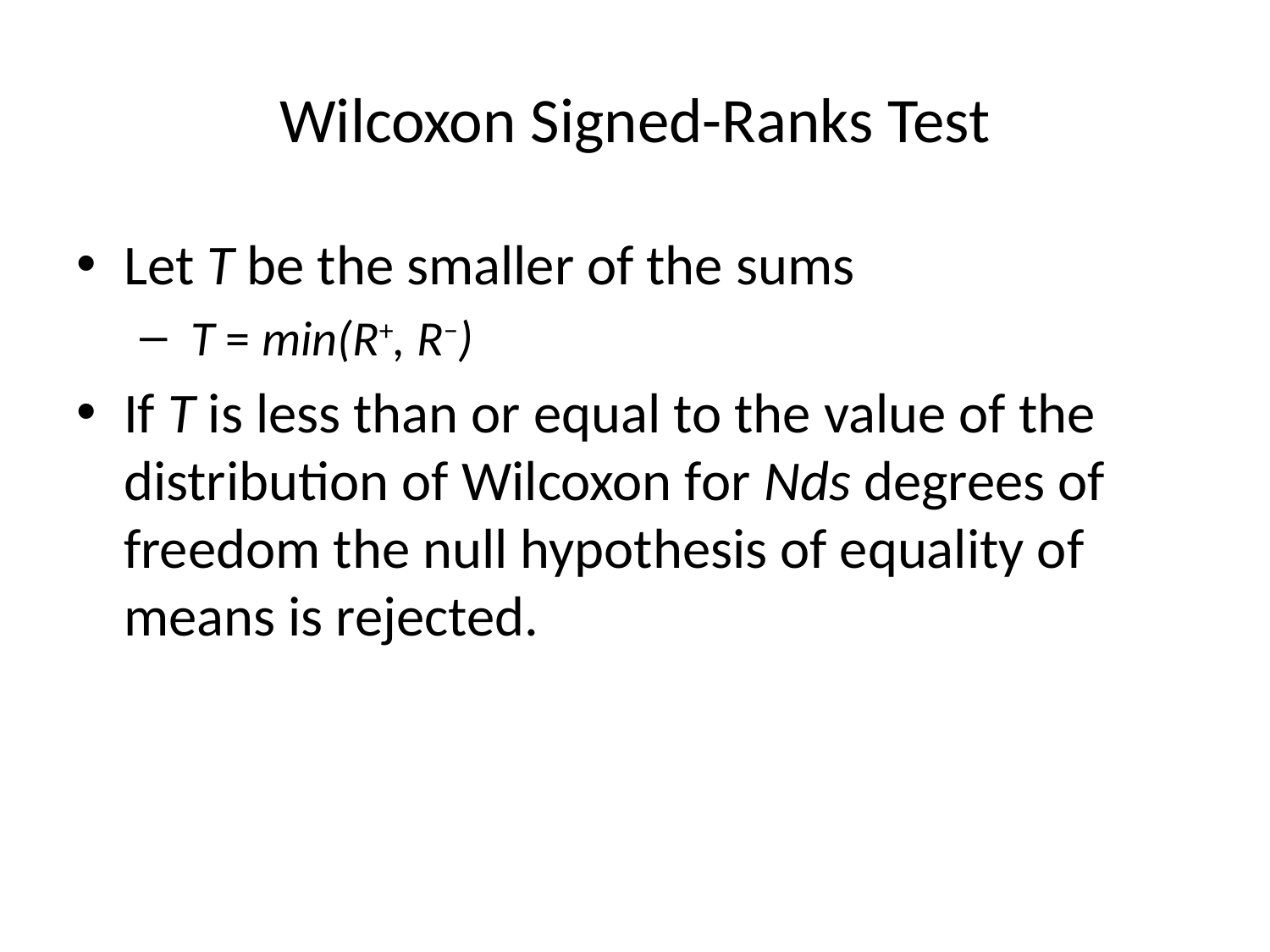

# Wilcoxon Signed-Ranks Test
Let T be the smaller of the sums
 T = min(R+, R−)
If T is less than or equal to the value of the distribution of Wilcoxon for Nds degrees of freedom the null hypothesis of equality of means is rejected.